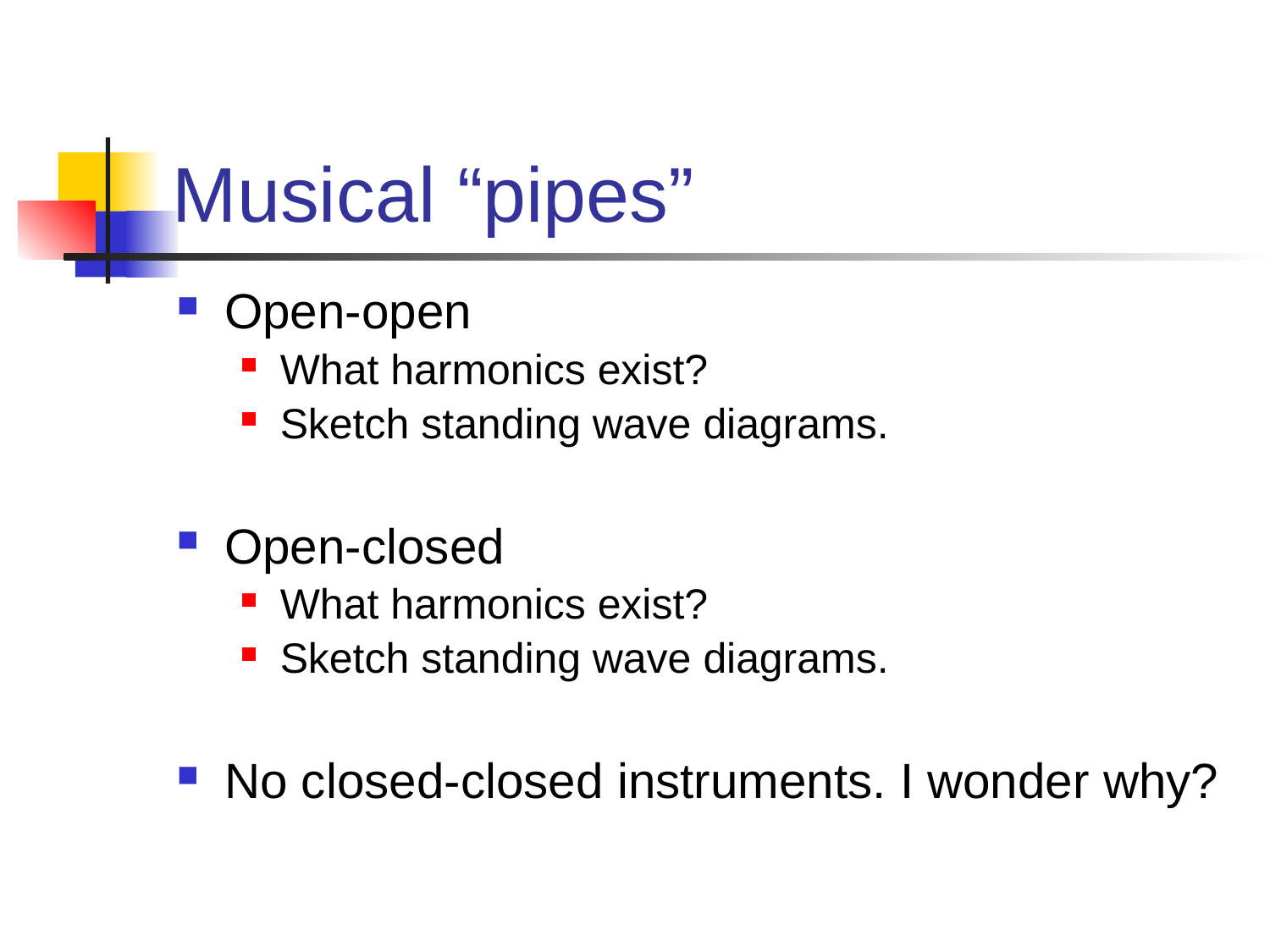

# Musical “pipes”
Open-open
What harmonics exist?
Sketch standing wave diagrams.

Open-closed
What harmonics exist?
Sketch standing wave diagrams.

No closed-closed instruments. I wonder why?